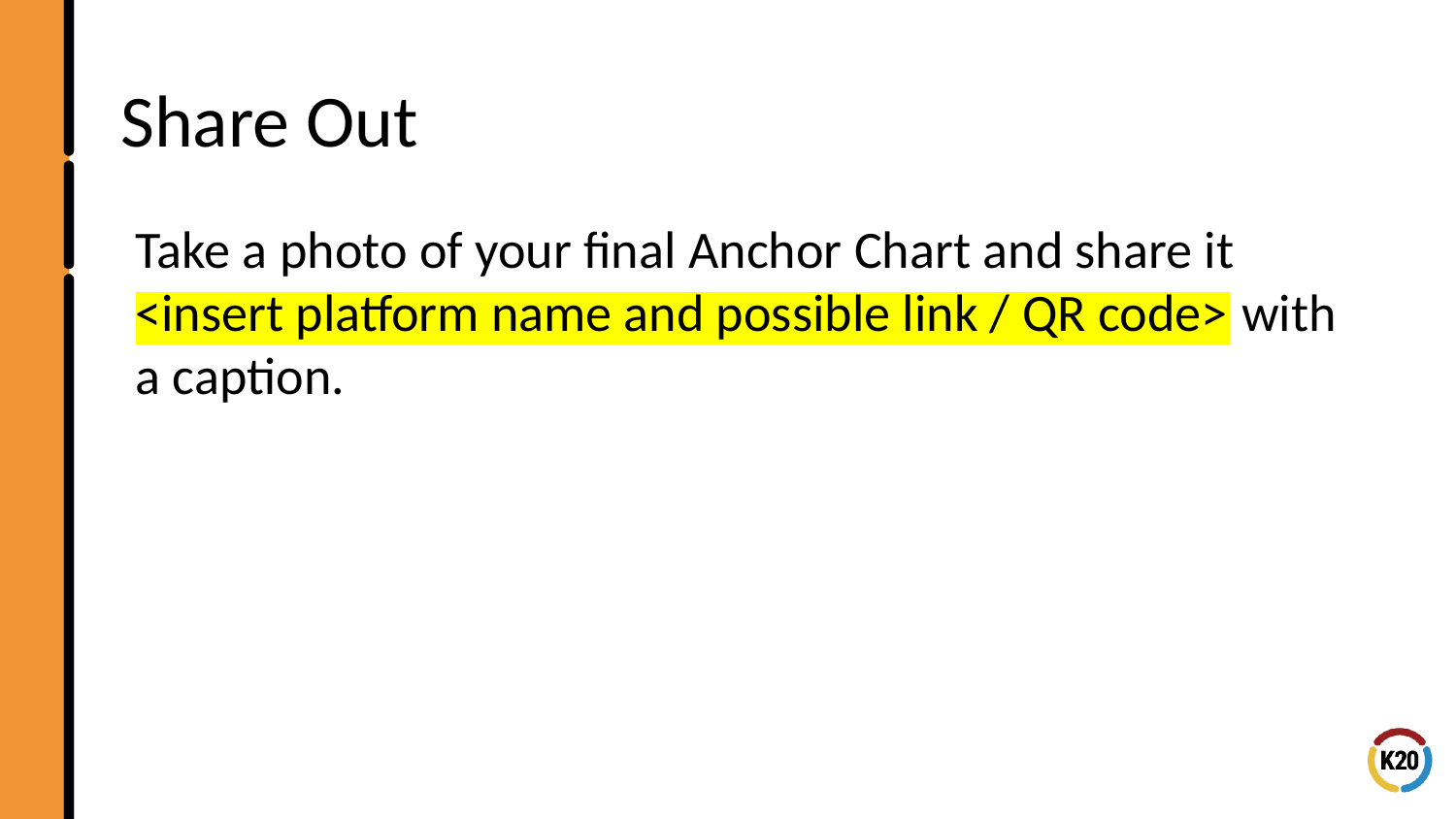

# Share Out
Take a photo of your final Anchor Chart and share it
<insert platform name and possible link / QR code> with a caption.